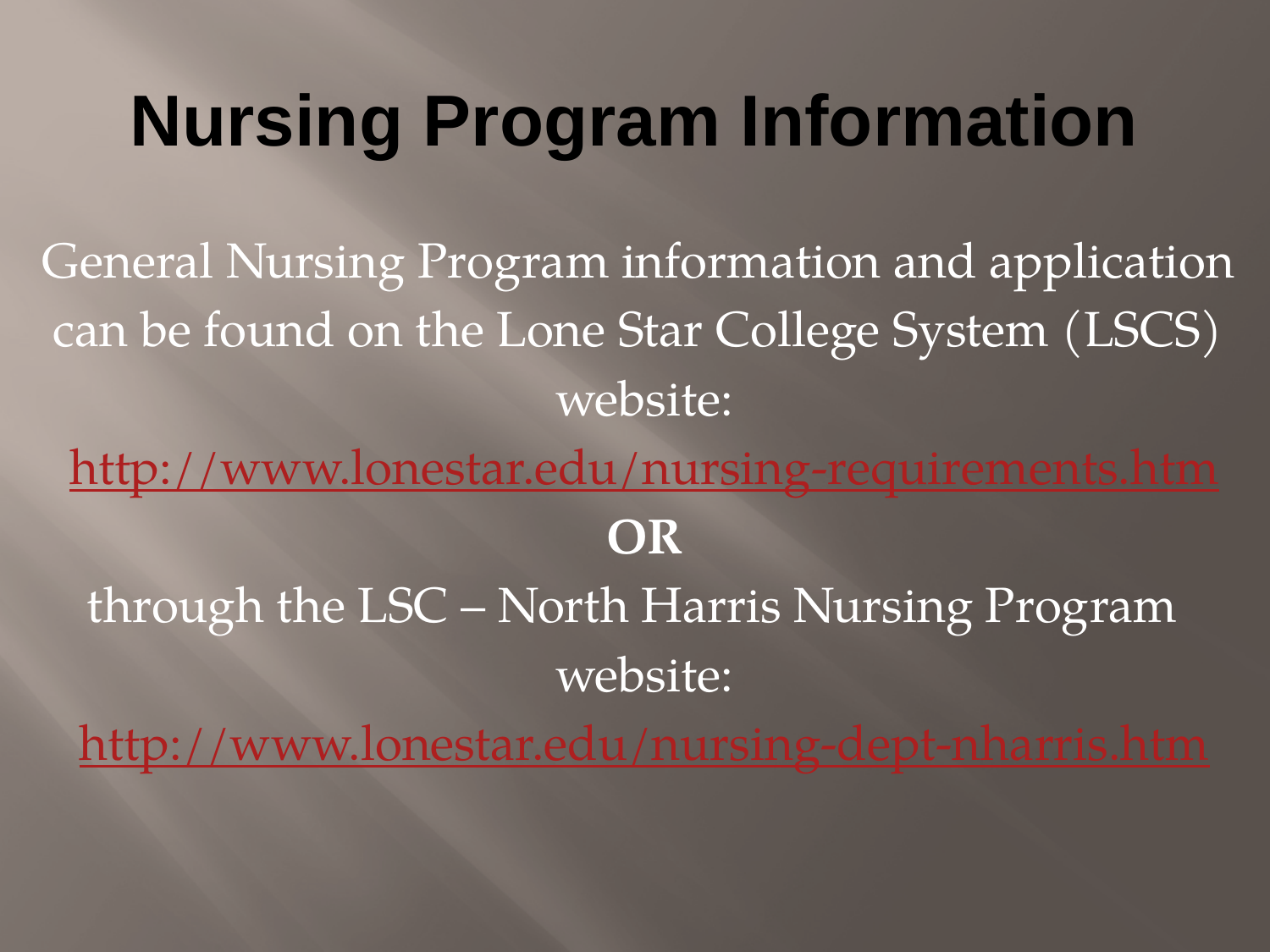

# Nursing Program Information
General Nursing Program information and application
can be found on the Lone Star College System (LSCS)
website:
http://www.lonestar.edu/nursing-requirements.htm
OR
through the LSC – North Harris Nursing Program
website:
http://www.lonestar.edu/nursing-dept-nharris.htm